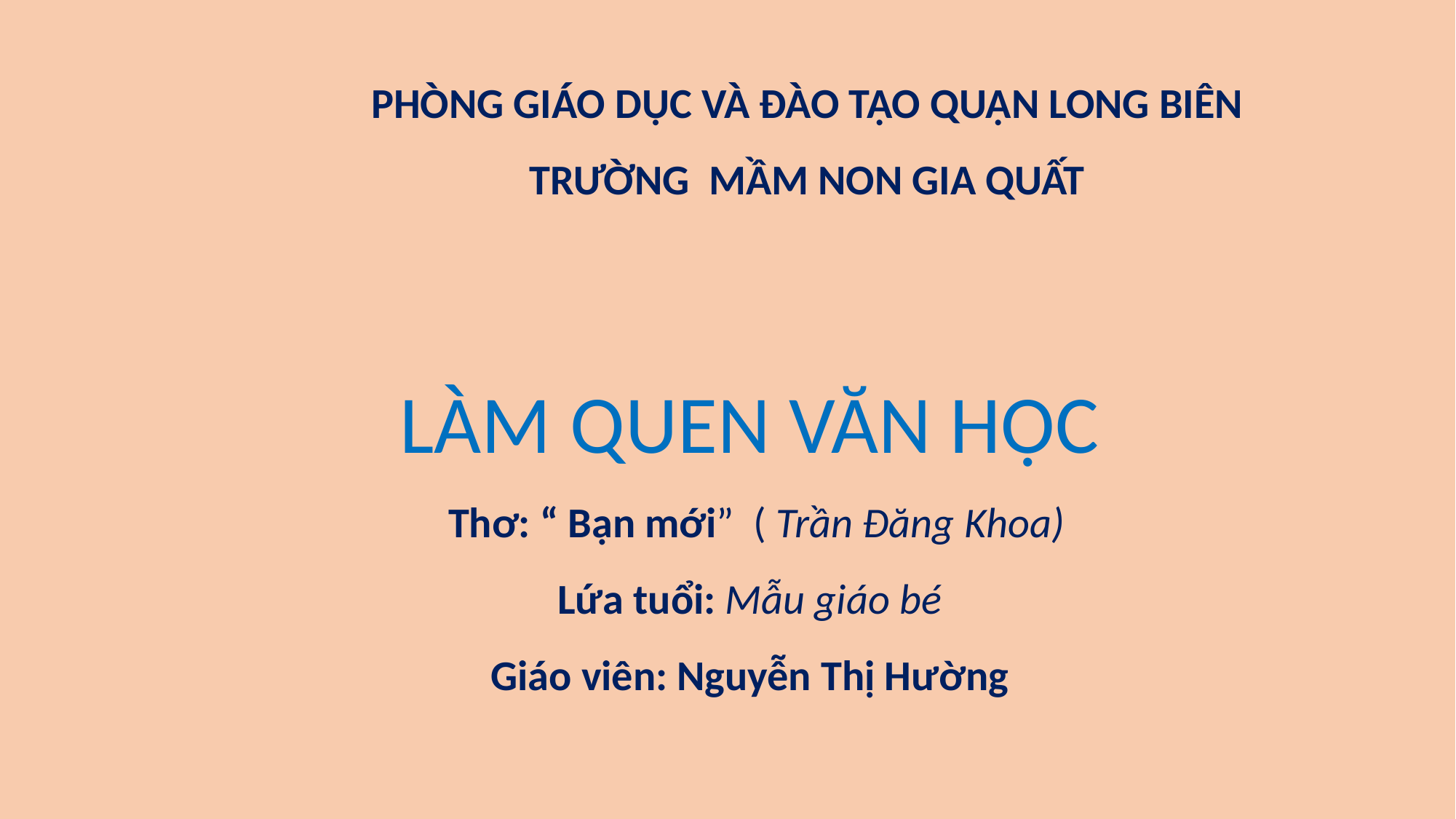

PHÒNG GIÁO DỤC VÀ ĐÀO TẠO QUẬN LONG BIÊN
TRƯỜNG  MẦM NON GIA QUẤT
LÀM QUEN VĂN HỌC
  Thơ: “ Bạn mới”  ( Trần Đăng Khoa)
Lứa tuổi: Mẫu giáo bé
Giáo viên: Nguyễn Thị Hường